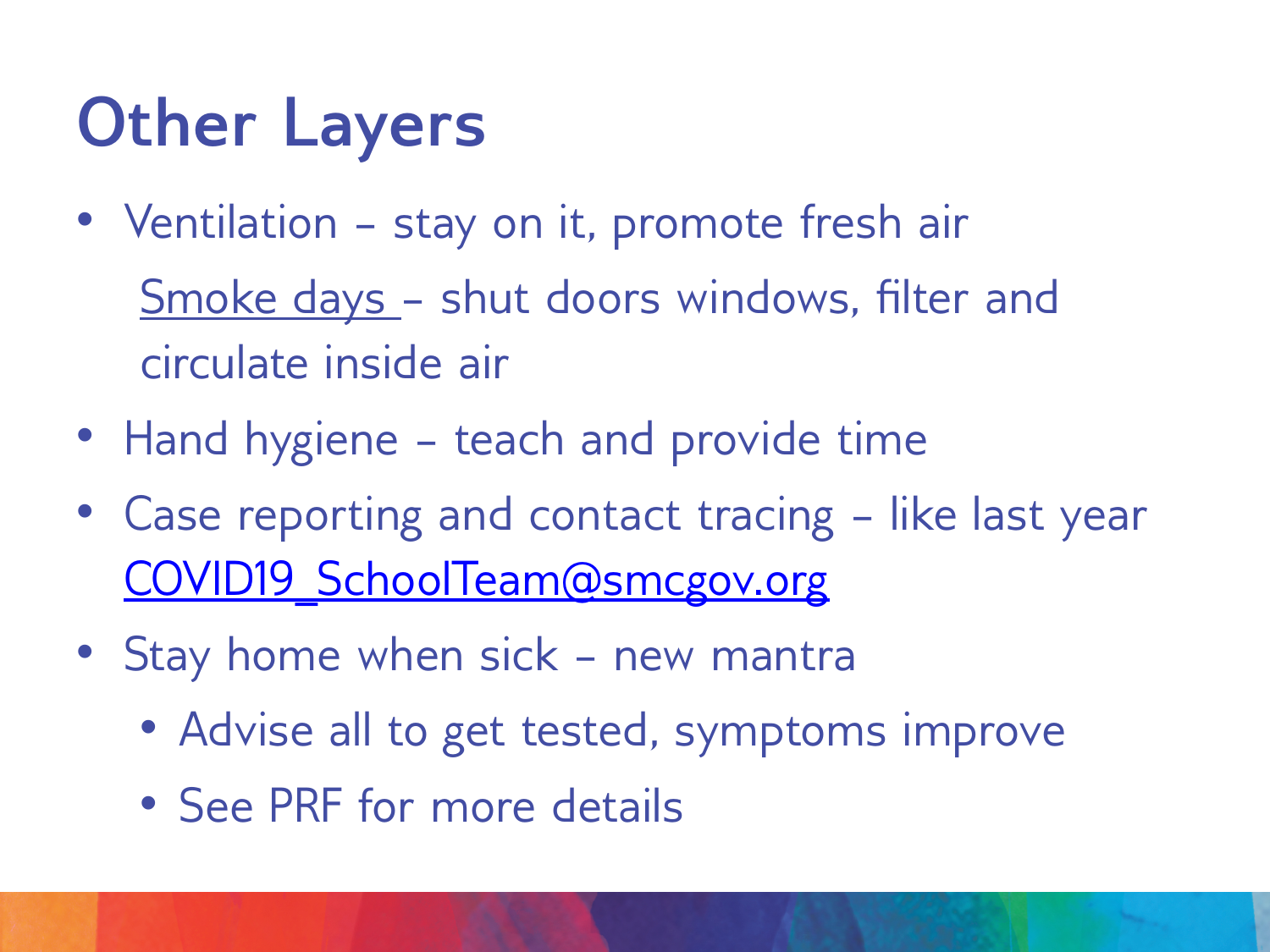

# Other Layers
Ventilation – stay on it, promote fresh air
Smoke days – shut doors windows, filter and circulate inside air
Hand hygiene – teach and provide time
Case reporting and contact tracing – like last year COVID19_SchoolTeam@smcgov.org
Stay home when sick – new mantra
Advise all to get tested, symptoms improve
See PRF for more details